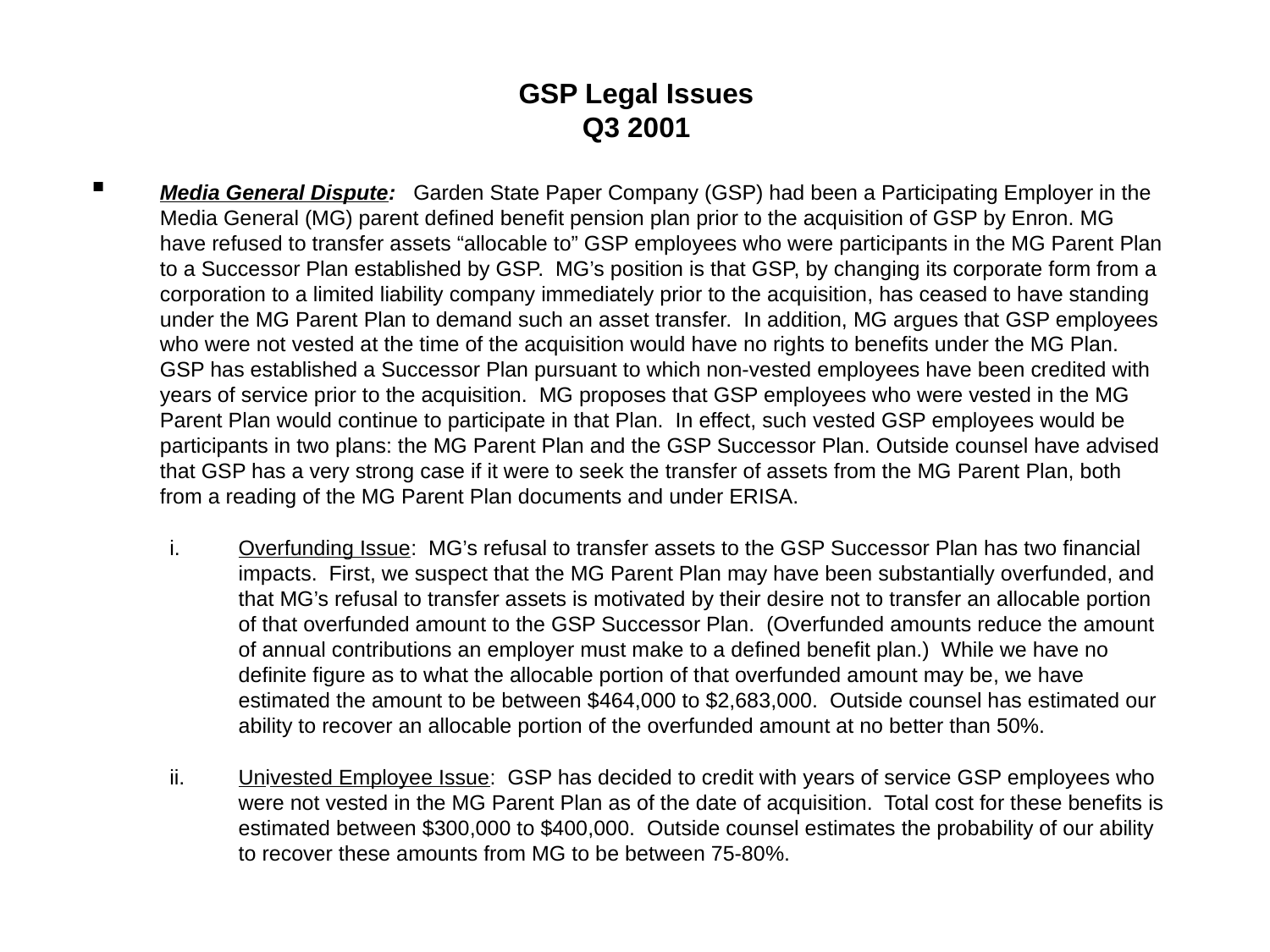

GSP Legal Issues
Q3 2001
Media General Dispute:   Garden State Paper Company (GSP) had been a Participating Employer in the Media General (MG) parent defined benefit pension plan prior to the acquisition of GSP by Enron. MG have refused to transfer assets “allocable to” GSP employees who were participants in the MG Parent Plan to a Successor Plan established by GSP.  MG’s position is that GSP, by changing its corporate form from a corporation to a limited liability company immediately prior to the acquisition, has ceased to have standing under the MG Parent Plan to demand such an asset transfer.  In addition, MG argues that GSP employees who were not vested at the time of the acquisition would have no rights to benefits under the MG Plan.  GSP has established a Successor Plan pursuant to which non-vested employees have been credited with years of service prior to the acquisition.  MG proposes that GSP employees who were vested in the MG Parent Plan would continue to participate in that Plan.  In effect, such vested GSP employees would be participants in two plans: the MG Parent Plan and the GSP Successor Plan. Outside counsel have advised that GSP has a very strong case if it were to seek the transfer of assets from the MG Parent Plan, both from a reading of the MG Parent Plan documents and under ERISA.
Overfunding Issue:  MG’s refusal to transfer assets to the GSP Successor Plan has two financial impacts.  First, we suspect that the MG Parent Plan may have been substantially overfunded, and that MG’s refusal to transfer assets is motivated by their desire not to transfer an allocable portion of that overfunded amount to the GSP Successor Plan.  (Overfunded amounts reduce the amount of annual contributions an employer must make to a defined benefit plan.)  While we have no definite figure as to what the allocable portion of that overfunded amount may be, we have estimated the amount to be between $464,000 to $2,683,000.  Outside counsel has estimated our ability to recover an allocable portion of the overfunded amount at no better than 50%.
Univested Employee Issue:  GSP has decided to credit with years of service GSP employees who were not vested in the MG Parent Plan as of the date of acquisition.  Total cost for these benefits is estimated between $300,000 to $400,000.  Outside counsel estimates the probability of our ability to recover these amounts from MG to be between 75-80%.